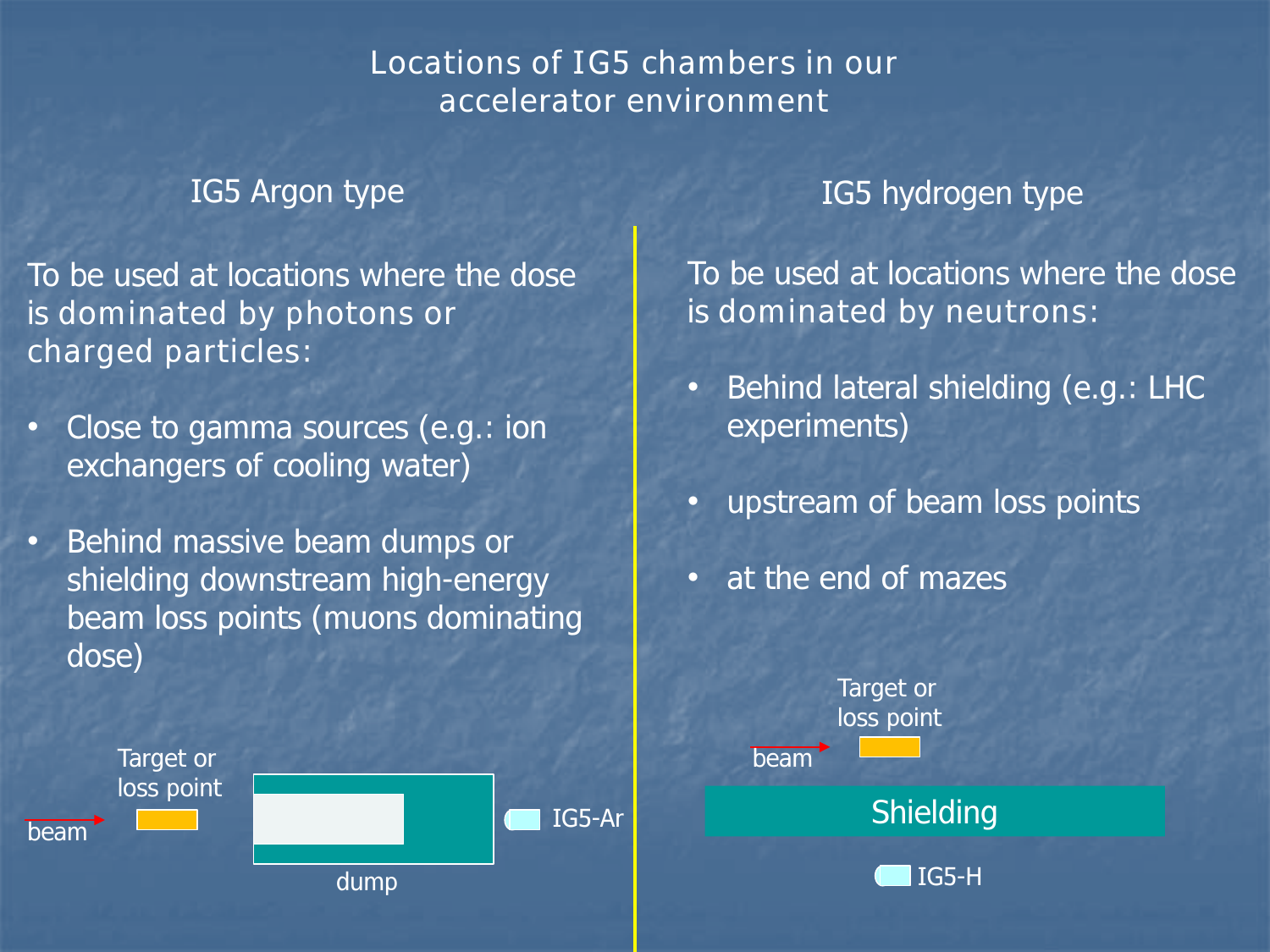

Locations of IG5 chambers in our accelerator environment
IG5 Argon type
IG5 hydrogen type
To be used at locations where the dose is dominated by neutrons:
Behind lateral shielding (e.g.: LHC experiments)

upstream of beam loss points

at the end of mazes
To be used at locations where the dose is dominated by photons or charged particles:
Close to gamma sources (e.g.: ion exchangers of cooling water)

Behind massive beam dumps or shielding downstream high-energy beam loss points (muons dominating dose)
Target or loss point
beam

Shielding
IG5-H

Target or loss point

IG5-Ar
beam

dump